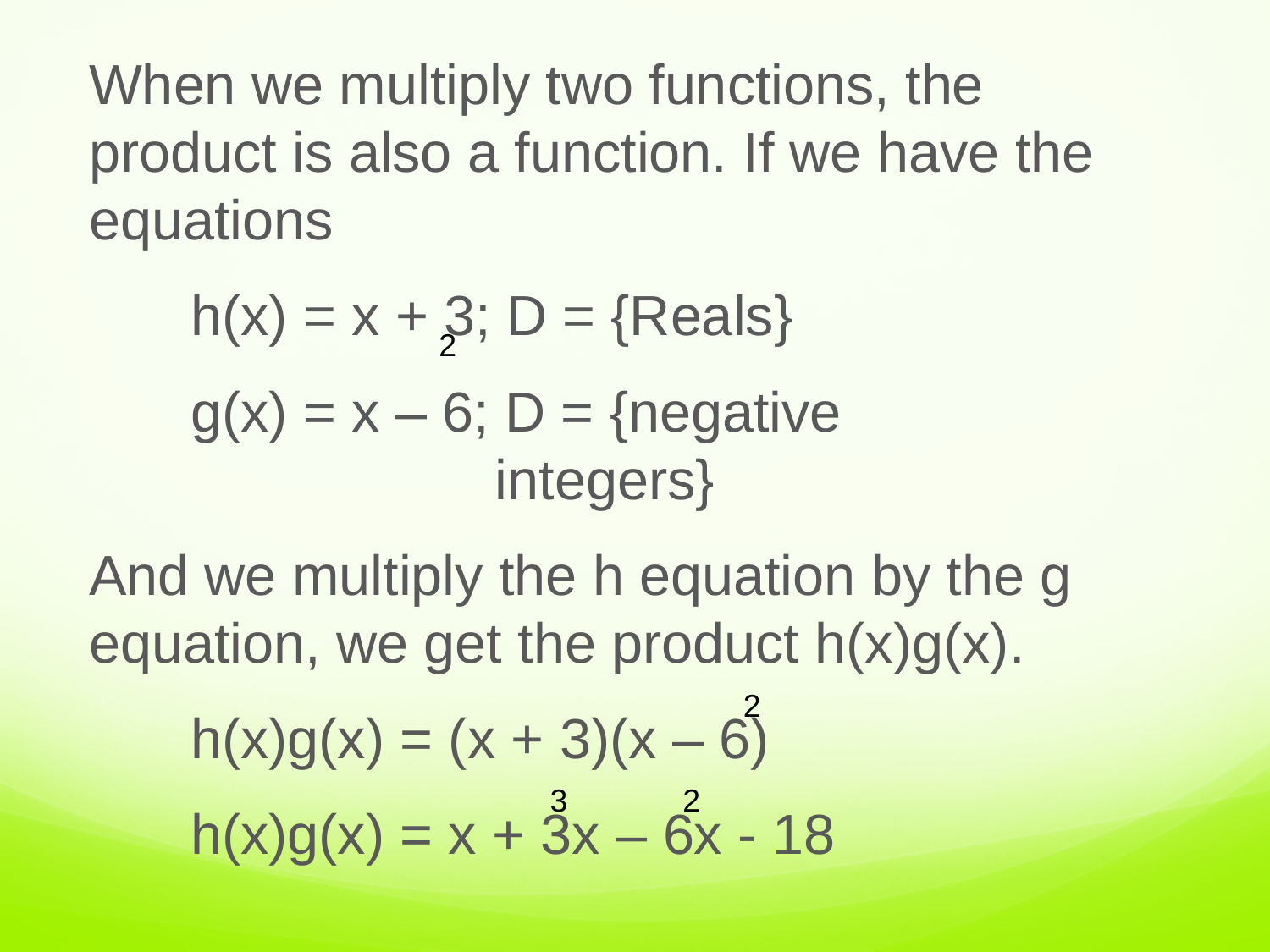

When we multiply two functions, the product is also a function. If we have the equations
	h(x) = x + 3; D = {Reals}
	g(x) = x – 6; D = {negative 					             integers}
And we multiply the h equation by the g equation, we get the product h(x)g(x).
	h(x)g(x) = (x + 3)(x – 6)
	h(x)g(x) = x + 3x – 6x - 18
2
2
3             2